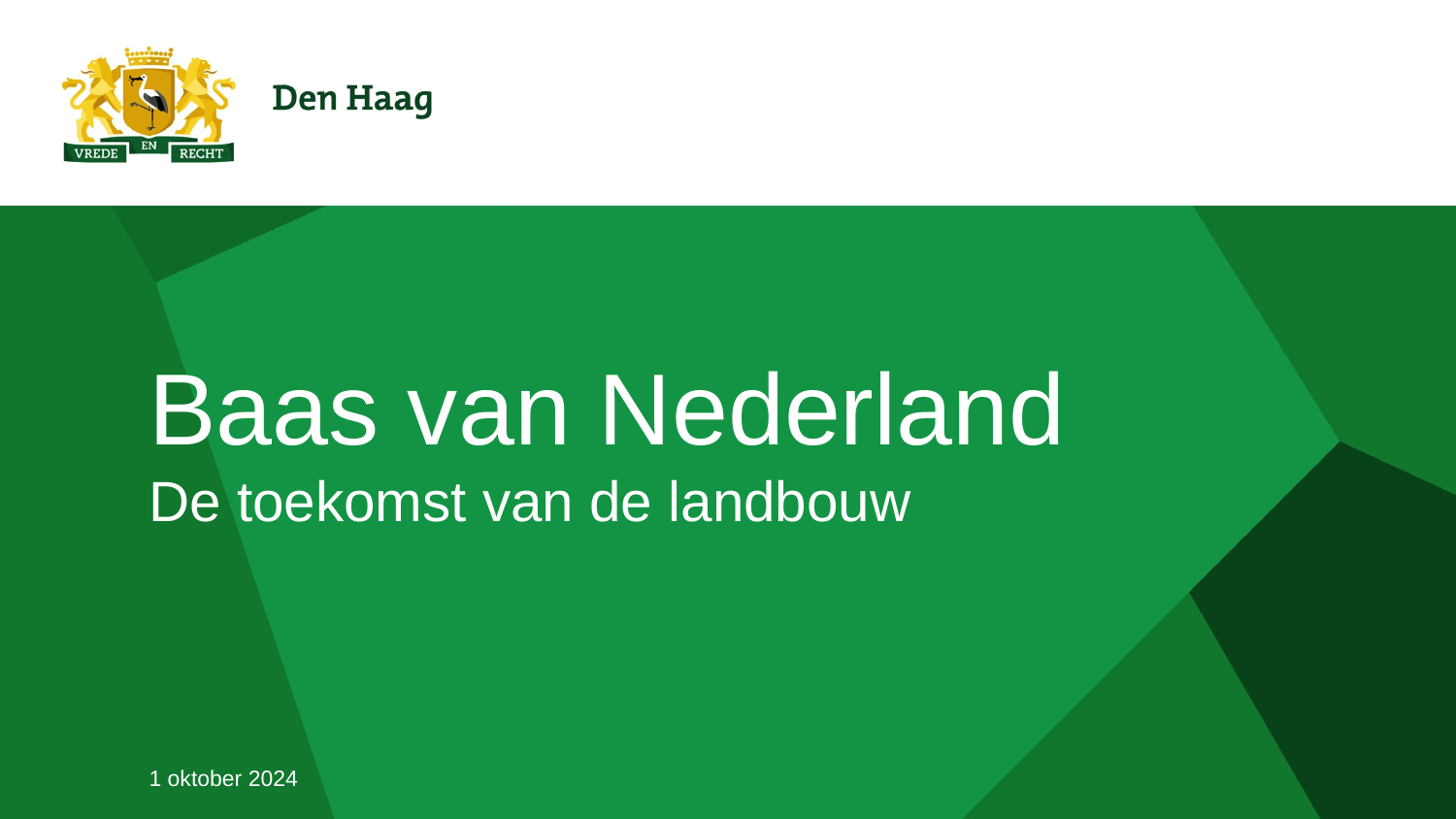

# Baas van Nederland De toekomst van de landbouw
1 oktober 2024